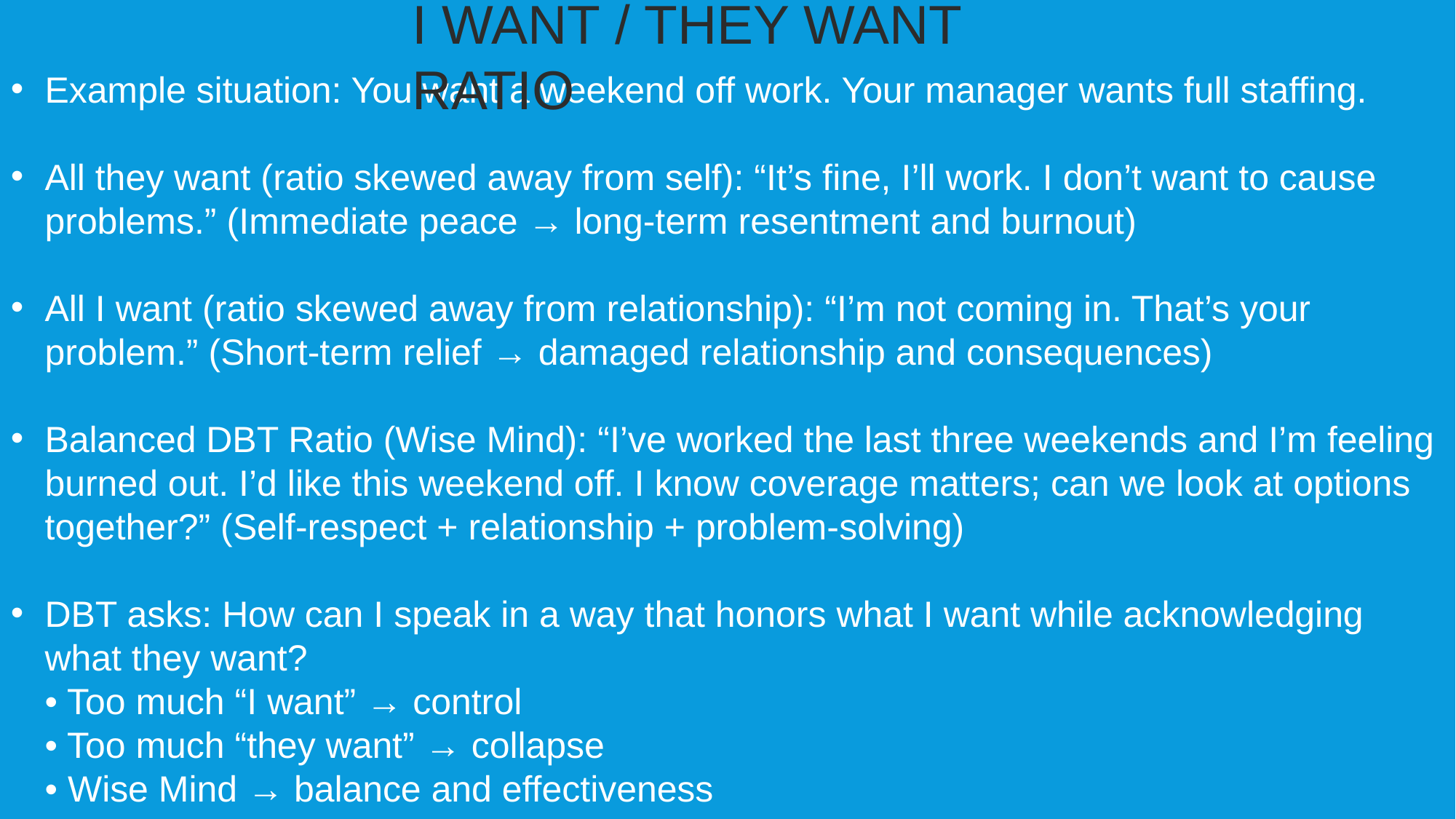

I WANT / THEY WANT RATIO
Example situation: You want a weekend off work. Your manager wants full staffing.

All they want (ratio skewed away from self): “It’s fine, I’ll work. I don’t want to cause problems.” (Immediate peace → long-term resentment and burnout)

All I want (ratio skewed away from relationship): “I’m not coming in. That’s your problem.” (Short-term relief → damaged relationship and consequences)

Balanced DBT Ratio (Wise Mind): “I’ve worked the last three weekends and I’m feeling burned out. I’d like this weekend off. I know coverage matters; can we look at options together?” (Self-respect + relationship + problem-solving)

DBT asks: How can I speak in a way that honors what I want while acknowledging what they want?
• Too much “I want” → control
• Too much “they want” → collapse
• Wise Mind → balance and effectiveness